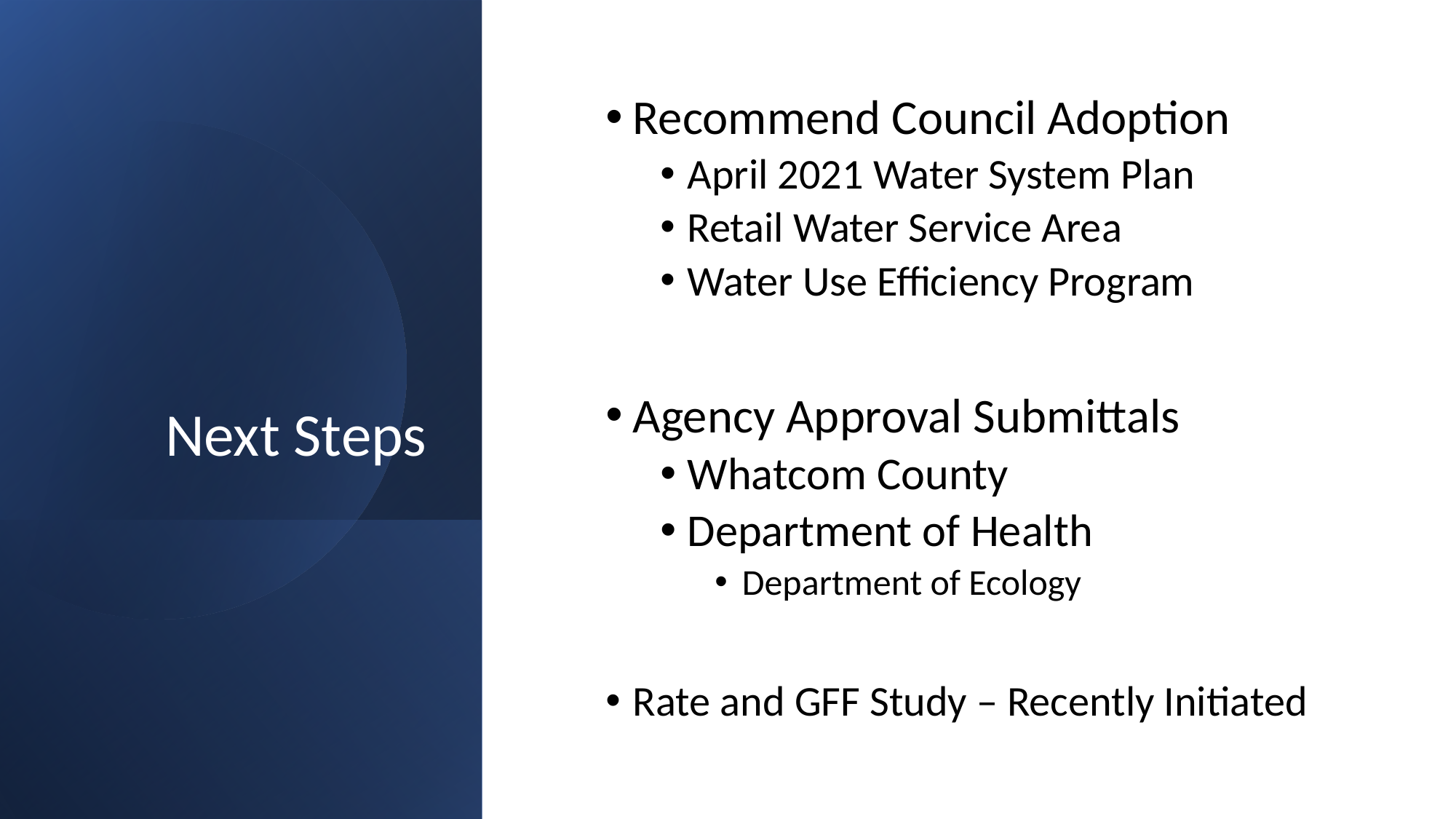

# Next Steps
Recommend Council Adoption
April 2021 Water System Plan
Retail Water Service Area
Water Use Efficiency Program

Agency Approval Submittals
Whatcom County
Department of Health
Department of Ecology

Rate and GFF Study – Recently Initiated